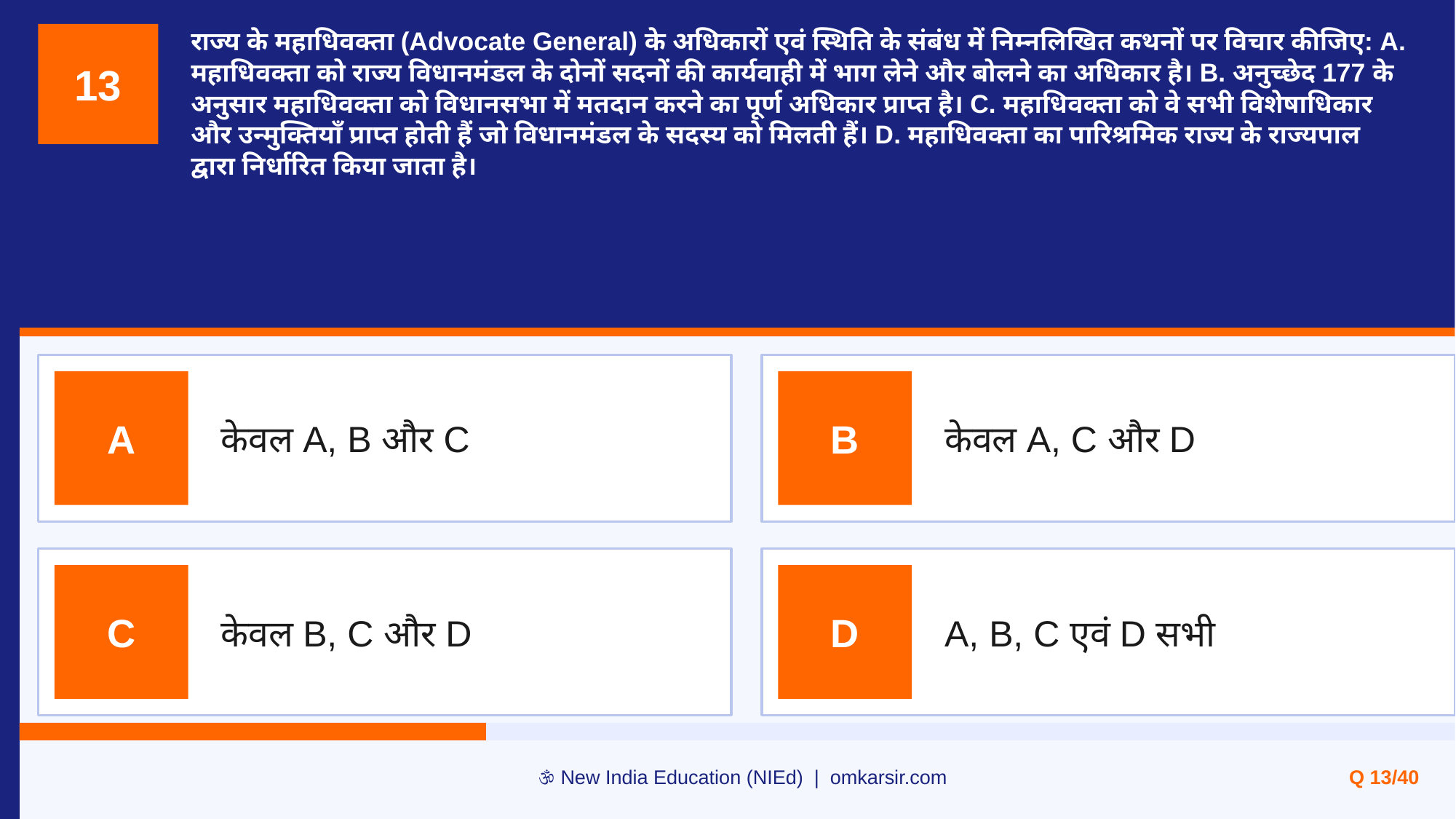

राज्य के महाधिवक्ता (Advocate General) के अधिकारों एवं स्थिति के संबंध में निम्नलिखित कथनों पर विचार कीजिए: A. महाधिवक्ता को राज्य विधानमंडल के दोनों सदनों की कार्यवाही में भाग लेने और बोलने का अधिकार है। B. अनुच्छेद 177 के अनुसार महाधिवक्ता को विधानसभा में मतदान करने का पूर्ण अधिकार प्राप्त है। C. महाधिवक्ता को वे सभी विशेषाधिकार और उन्मुक्तियाँ प्राप्त होती हैं जो विधानमंडल के सदस्य को मिलती हैं। D. महाधिवक्ता का पारिश्रमिक राज्य के राज्यपाल द्वारा निर्धारित किया जाता है।
13

केवल A, B और C
केवल A, C और D
A
B

केवल B, C और D
A, B, C एवं D सभी
C
D

🕉️ New India Education (NIEd)  |  omkarsir.com
Q 13/40